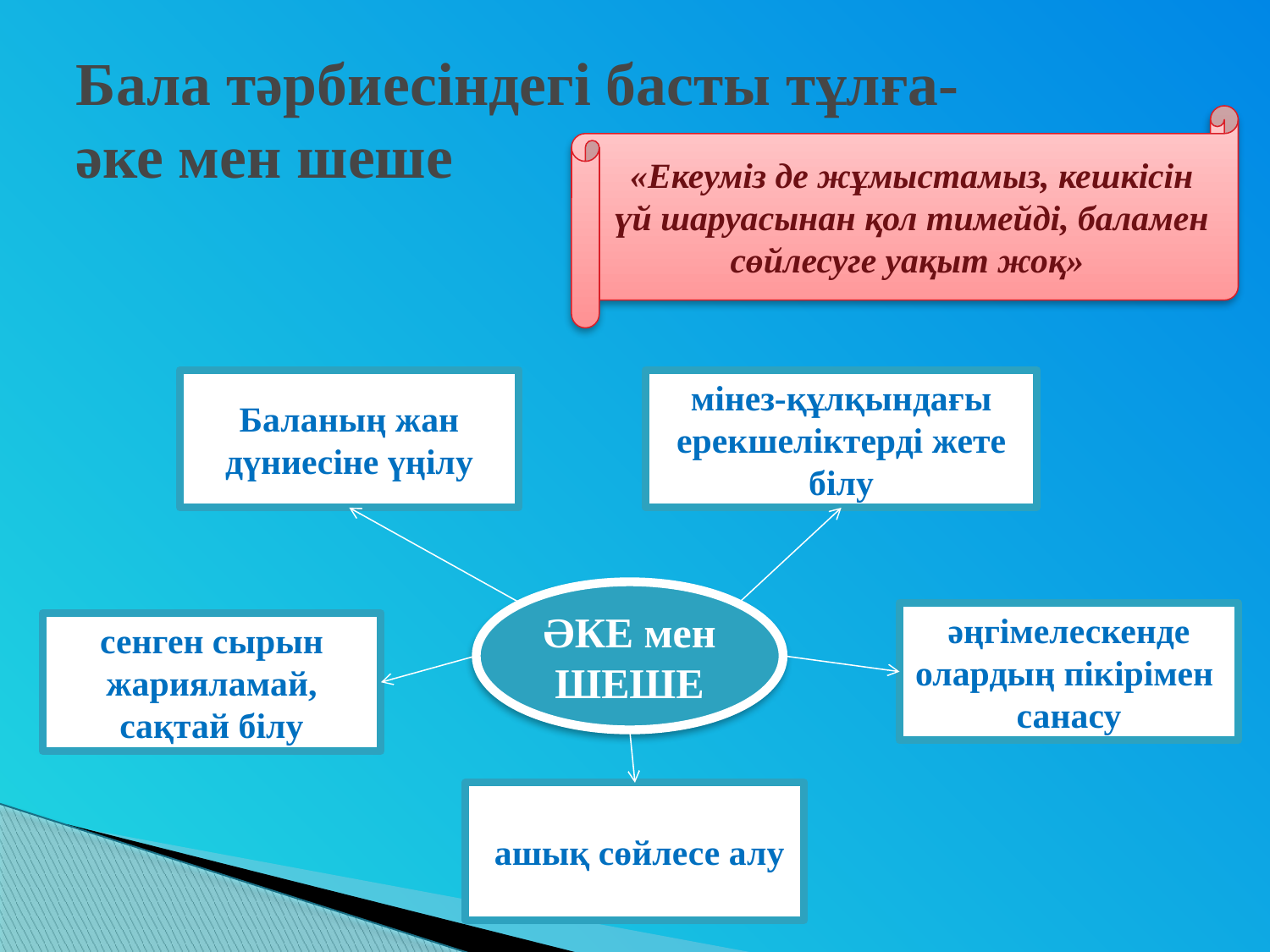

# Бала тәрбиесіндегі басты тұлға- әке мен шеше
«Екеуміз де жұмыстамыз, кешкісін үй шаруасынан қол тимейді, баламен сөйлесуге уақыт жоқ»

Баланың жан дүниесіне үңілу
мінез-құлқындағы ерекшеліктерді жете білу
ӘКЕ мен
ШЕШЕ
әңгімелескенде олардың пікірімен  санасу
сенген сырын жарияламай, сақтай білу
 ашық сөйлесе алу